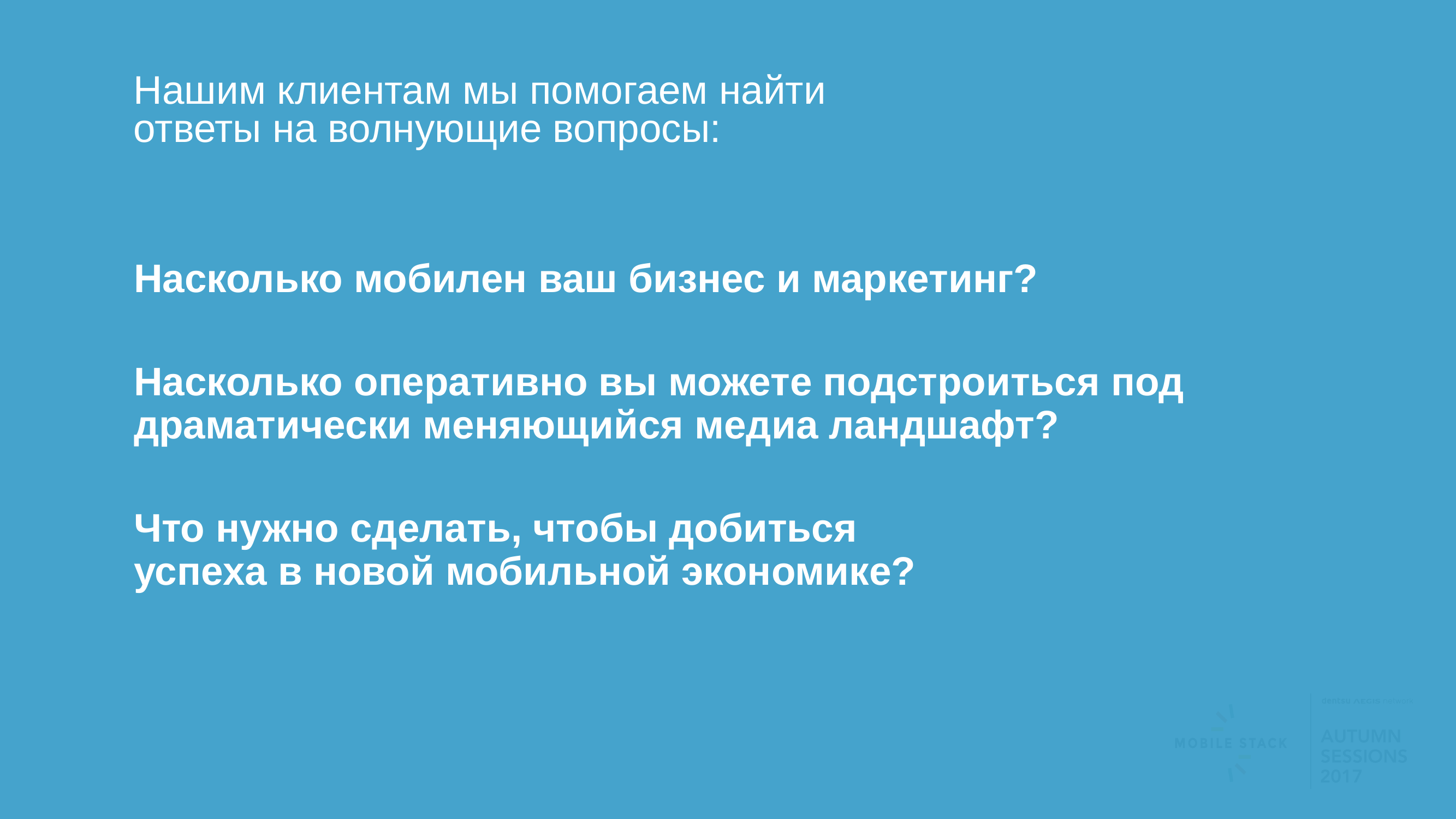

Нашим клиентам мы помогаем найти ответы на волнующие вопросы:
Насколько мобилен ваш бизнес и маркетинг?
Насколько оперативно вы можете подстроиться под драматически меняющийся медиа ландшафт?
Что нужно сделать, чтобы добиться
успеха в новой мобильной экономике?